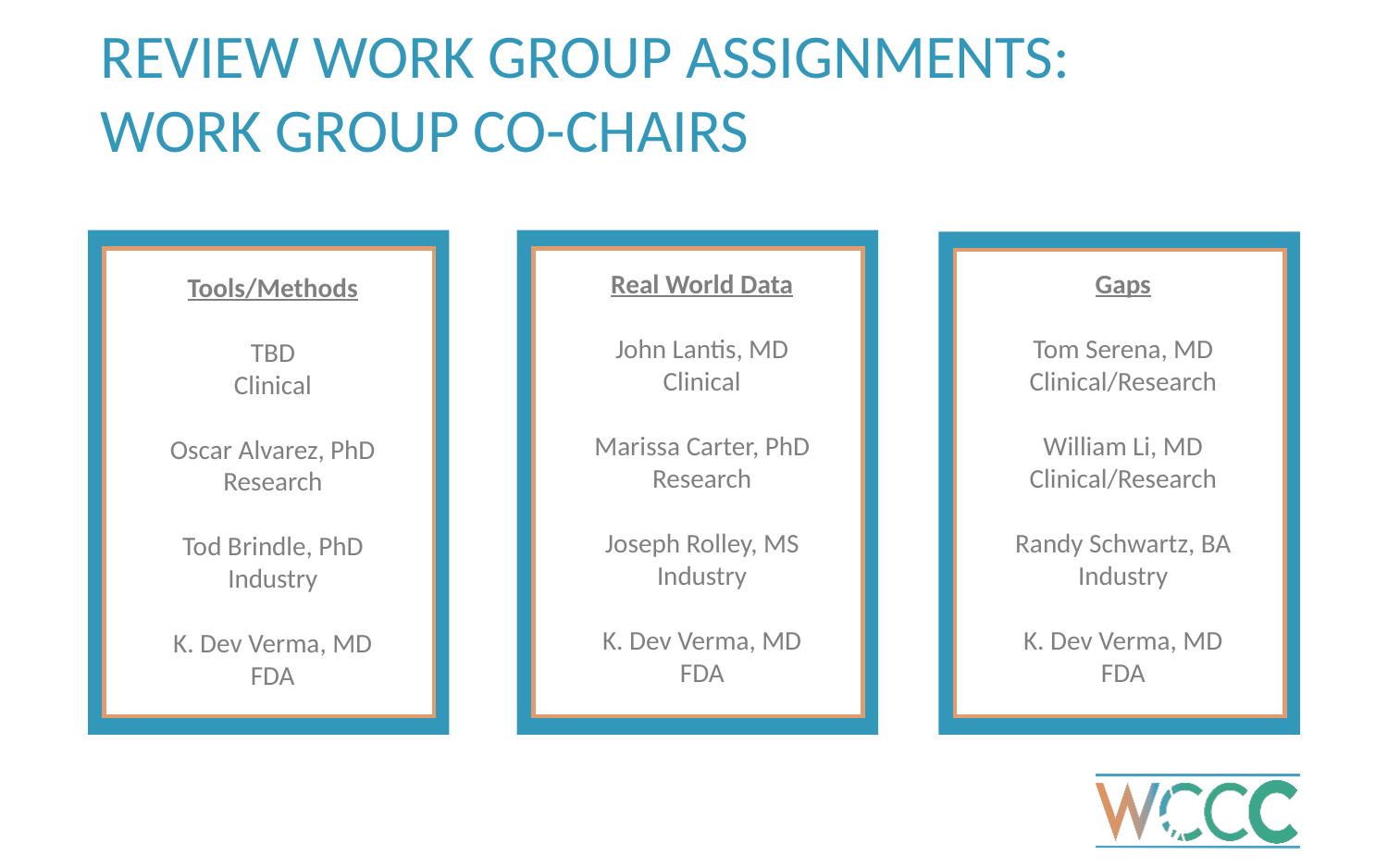

REVIEW WORK GROUP ASSIGNMENTS:
WORK GROUP CO-CHAIRS

Tools/Methods

TBD
Clinical

Oscar Alvarez, PhD
Research

Tod Brindle, PhD
Industry

K. Dev Verma, MD
FDA

Real World Data

John Lantis, MD
Clinical

Marissa Carter, PhD
Research

Joseph Rolley, MS
Industry

K. Dev Verma, MD
FDA

Gaps

Tom Serena, MD
Clinical/Research

William Li, MD
Clinical/Research

Randy Schwartz, BA
Industry

K. Dev Verma, MD
FDA